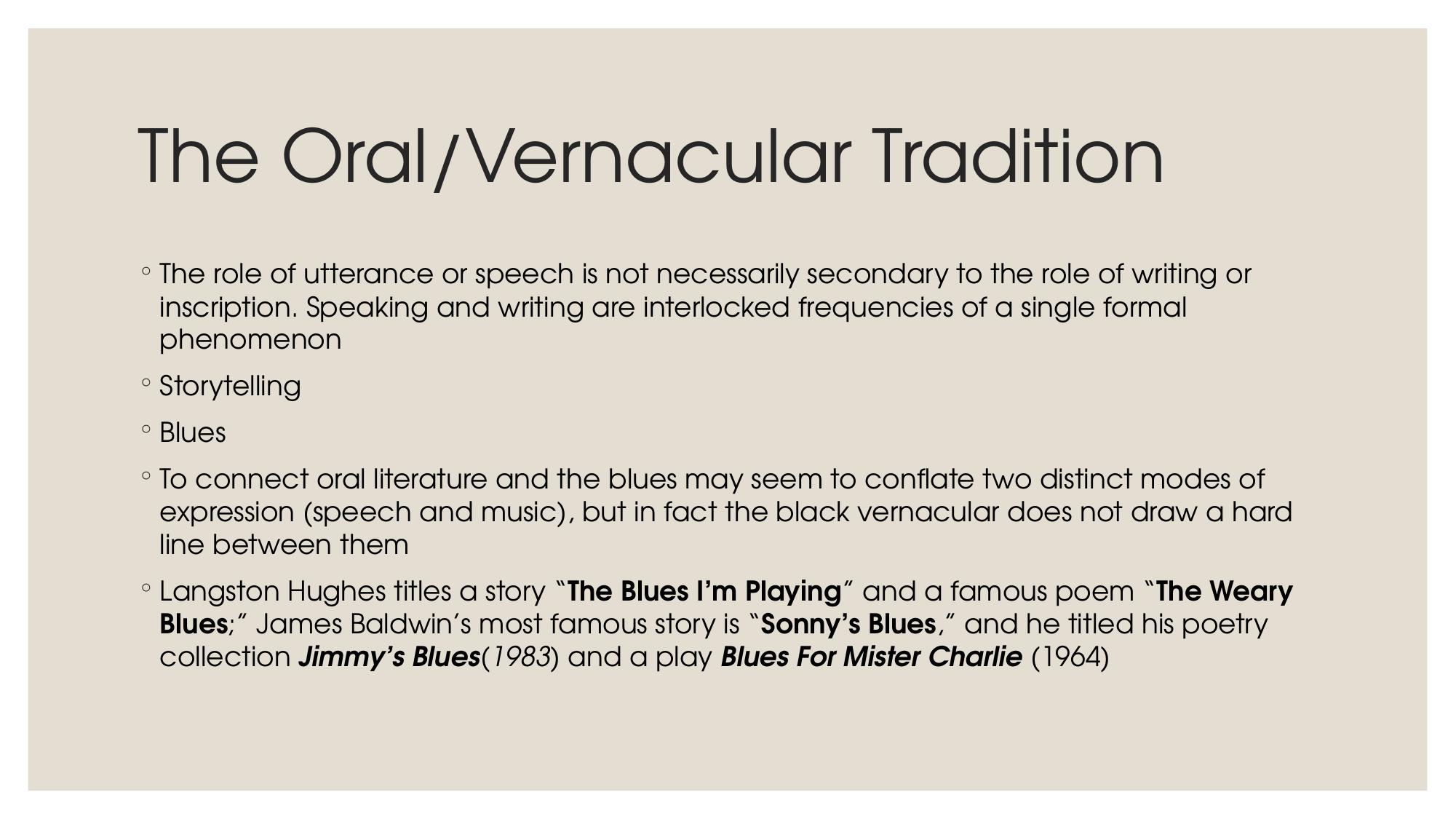

# The Oral/Vernacular Tradition
The role of utterance or speech is not necessarily secondary to the role of writing or inscription. Speaking and writing are interlocked frequencies of a single formal phenomenon
Storytelling
Blues
To connect oral literature and the blues may seem to conflate two distinct modes of expression (speech and music), but in fact the black vernacular does not draw a hard line between them
Langston Hughes titles a story “The Blues I’m Playing” and a famous poem “The Weary Blues;” James Baldwin’s most famous story is “Sonny’s Blues,” and he titled his poetry collection Jimmy’s Blues(1983) and a play Blues For Mister Charlie (1964)